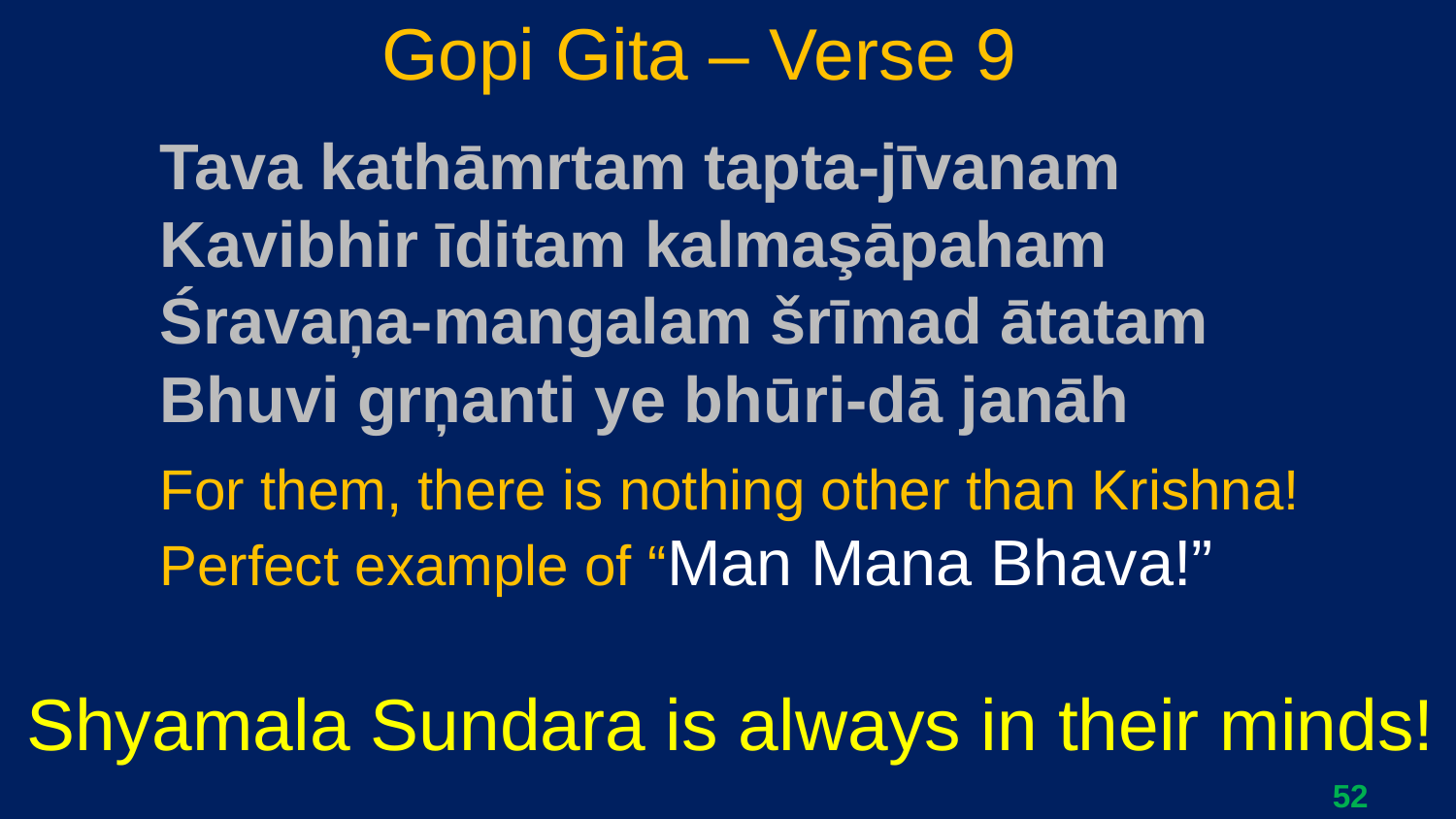

Gopi Gita – Verse 9
Tava kathāmrtam tapta-jīvanam
Kavibhir īditam kalmaşāpaham
Śravaņa-mangalam šrīmad ātatam
Bhuvi grņanti ye bhūri-dā janāh
For them, there is nothing other than Krishna! Perfect example of “Man Mana Bhava!”
Shyamala Sundara is always in their minds!
52